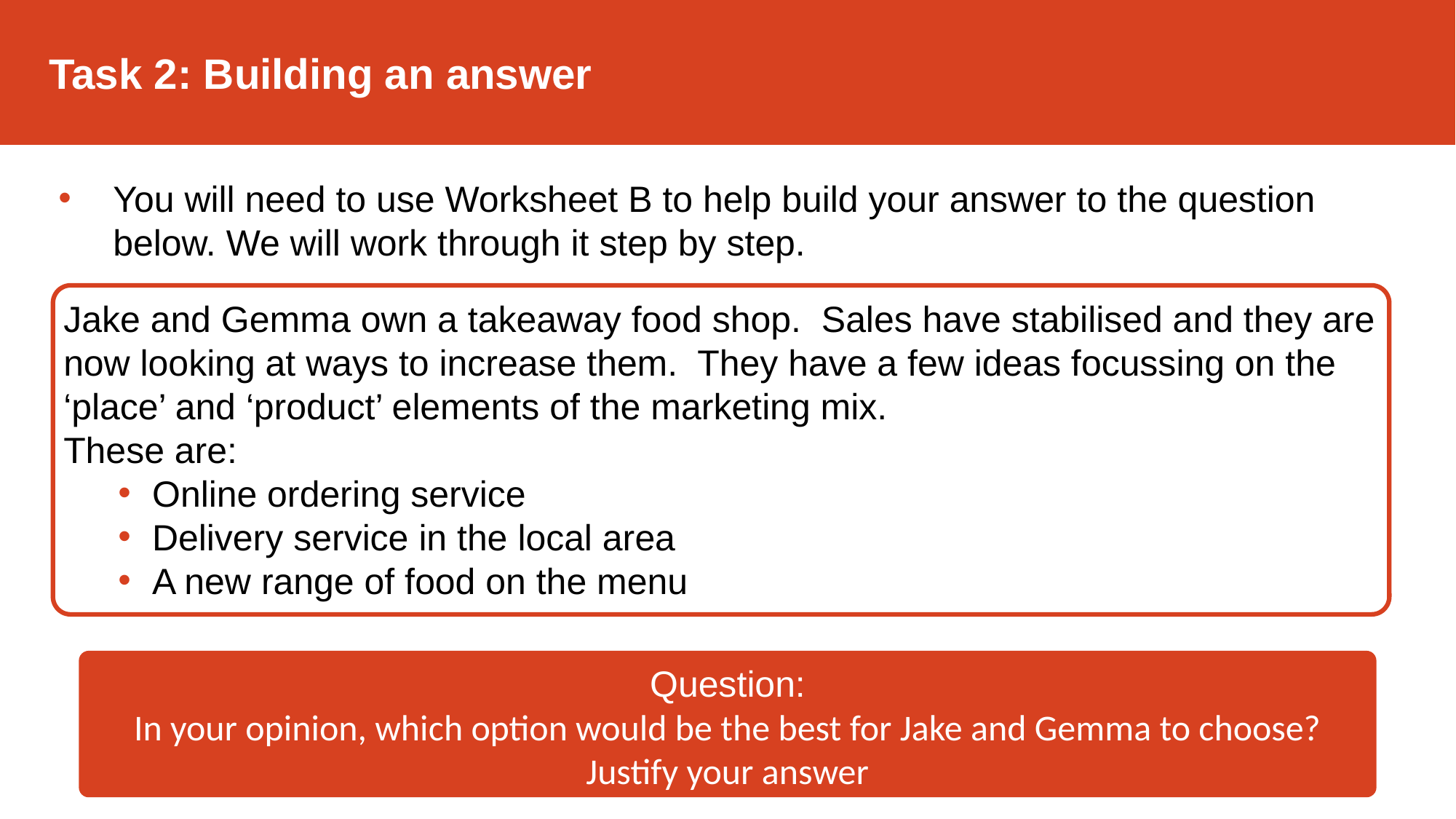

Task 2: Building an answer
You will need to use Worksheet B to help build your answer to the question below. We will work through it step by step.

Jake and Gemma own a takeaway food shop.  Sales have stabilised and they are now looking at ways to increase them.  They have a few ideas focussing on the ‘place’ and ‘product’ elements of the marketing mix.
These are:
Online ordering service
Delivery service in the local area
A new range of food on the menu

Question:
In your opinion, which option would be the best for Jake and Gemma to choose? Justify your answer